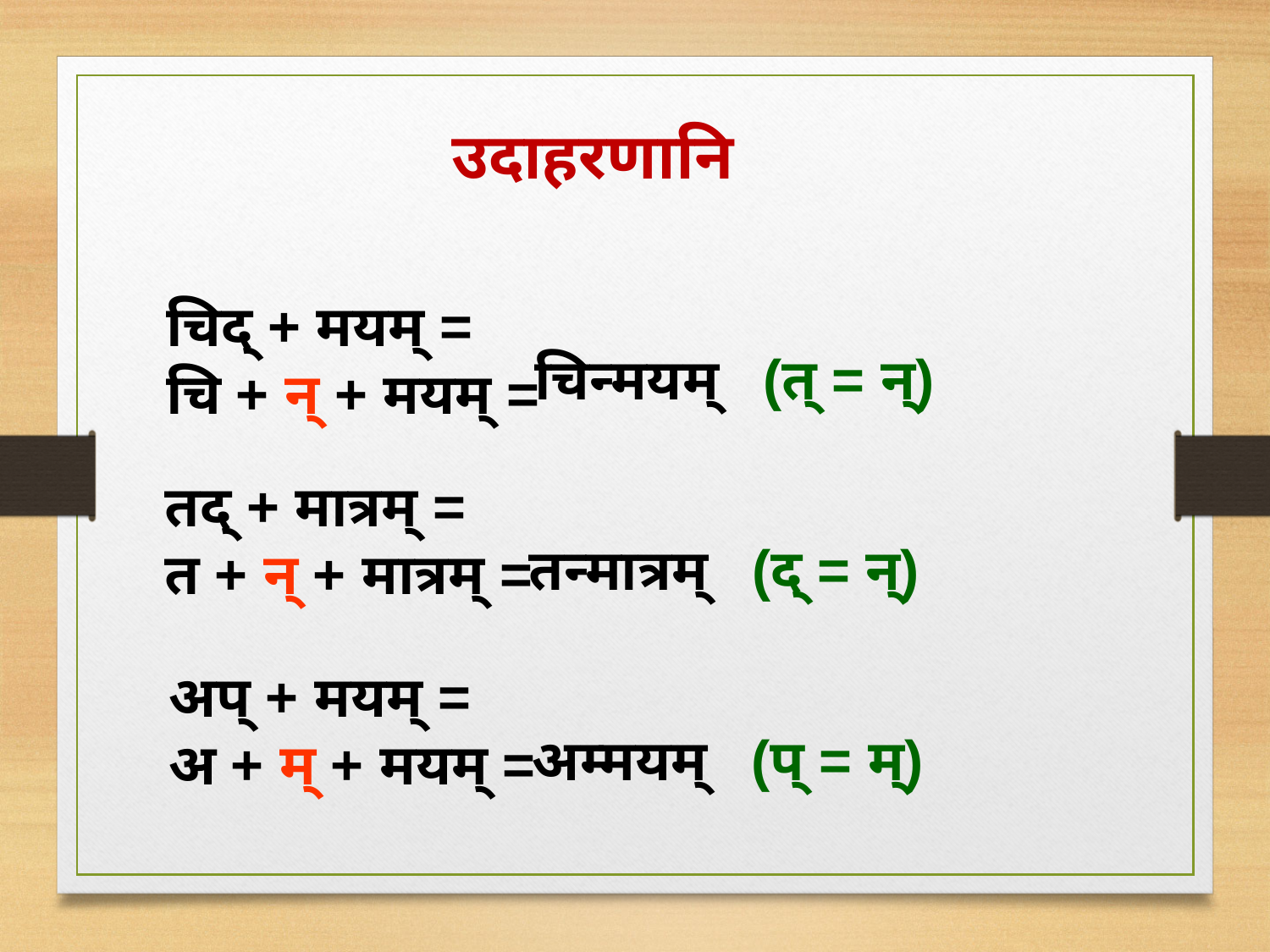

उदाहरणानि
चिद् + मयम् =
चि + न् + मयम् =
चिन्मयम्   (त् = न्)
तद् + मात्रम् =
त + न् + मात्रम् =
तन्मात्रम्   (द् = न्)
अप् + मयम् =
अ + म् + मयम् =
अम्मयम्   (प् = म्)